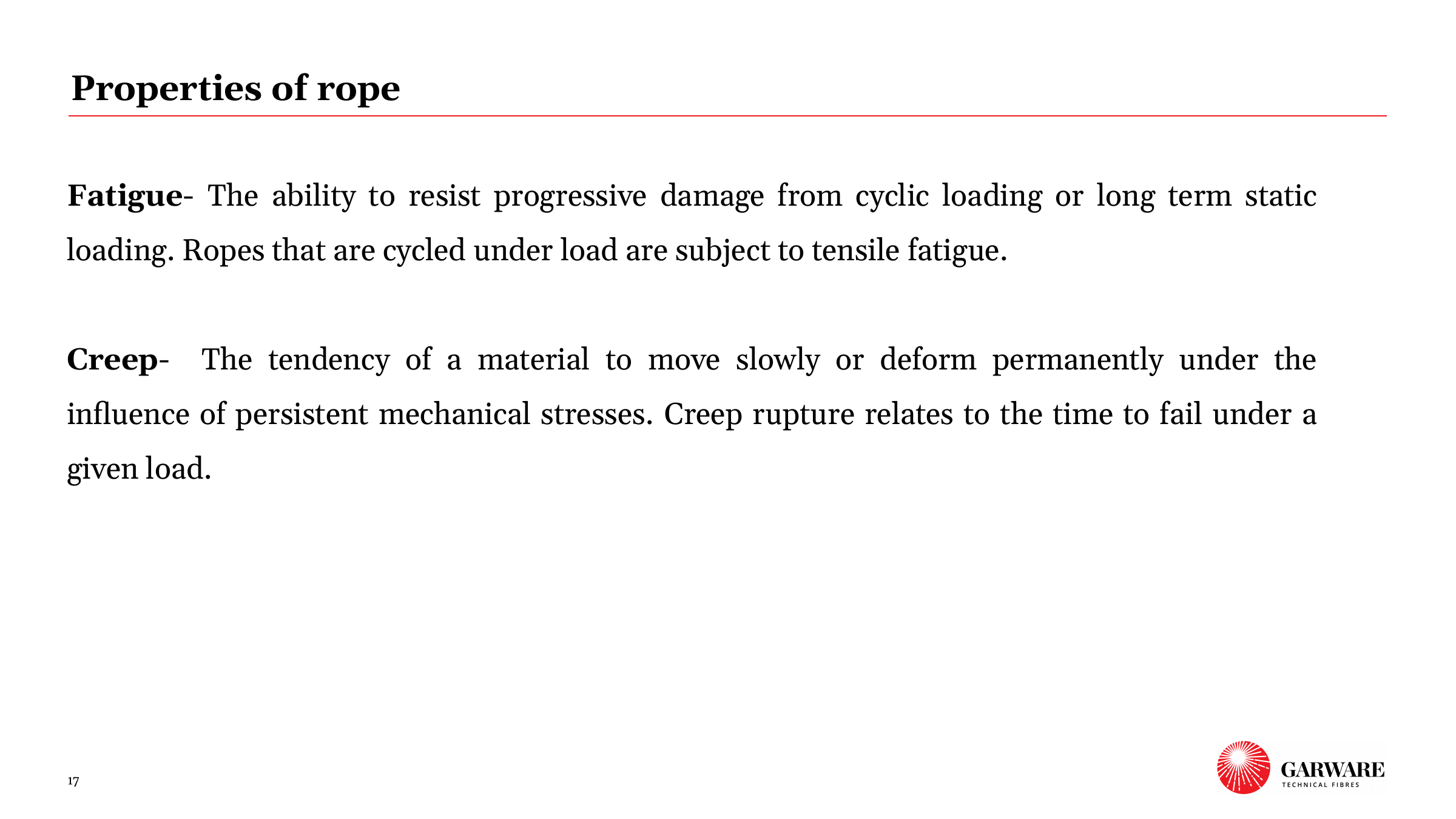

Properties of rope
Fatigue- The ability to resist progressive damage from cyclic loading or long term static loading. Ropes that are cycled under load are subject to tensile fatigue.

Creep-  The tendency of a material to move slowly or deform permanently under the influence of persistent mechanical stresses. Creep rupture relates to the time to fail under a given load.